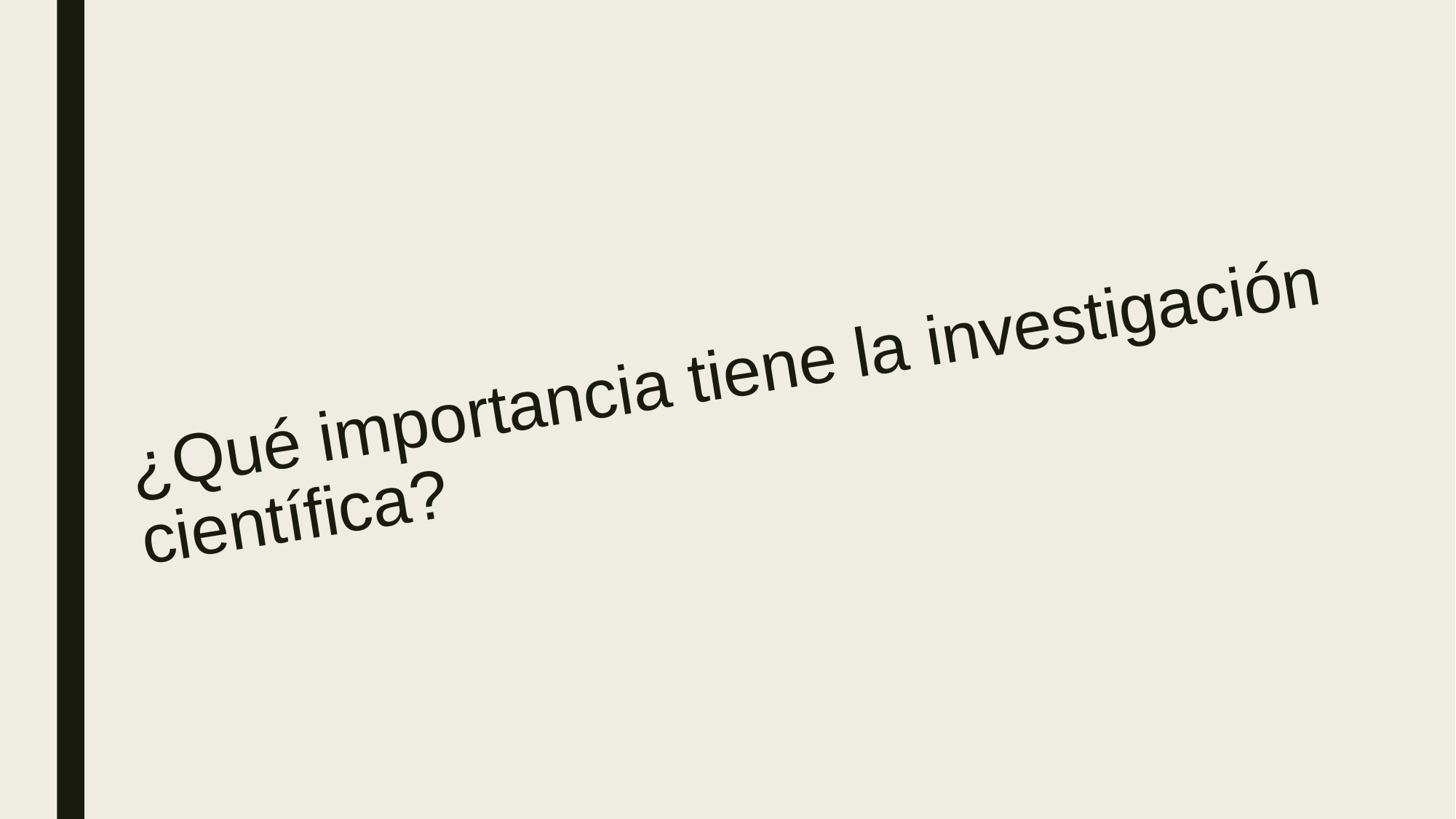

# ¿Qué importancia tiene la investigación científica?